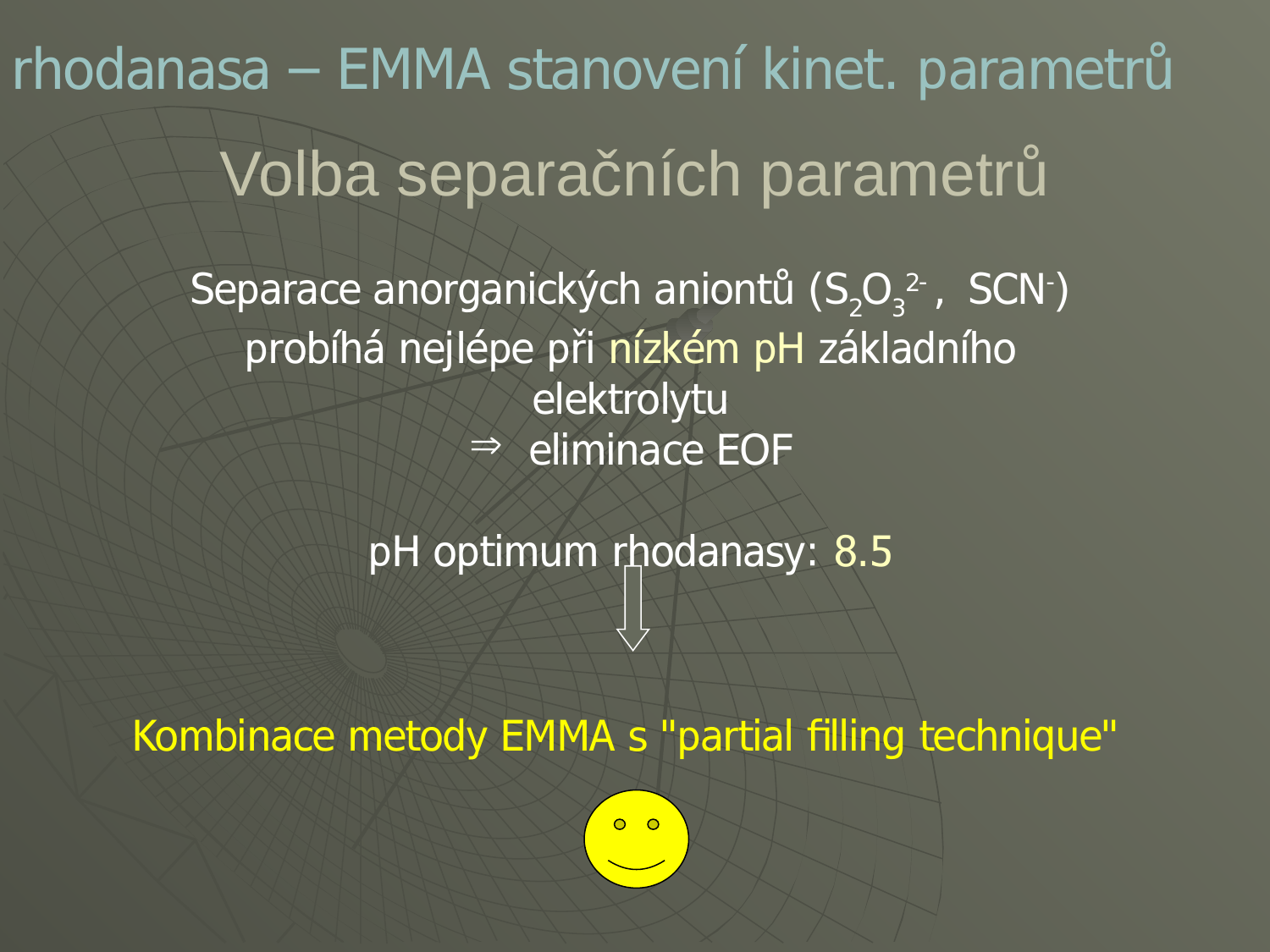

rhodanasa – EMMA stanovení kinet. parametrů
# Volba separačních parametrů

Separace anorganických aniontů (S2O32- ,  SCN-)
probíhá nejlépe při nízkém pH základního elektrolytu
  eliminace EOF

pH optimum rhodanasy: 8.5

Kombinace metody EMMA s "partial filling technique"